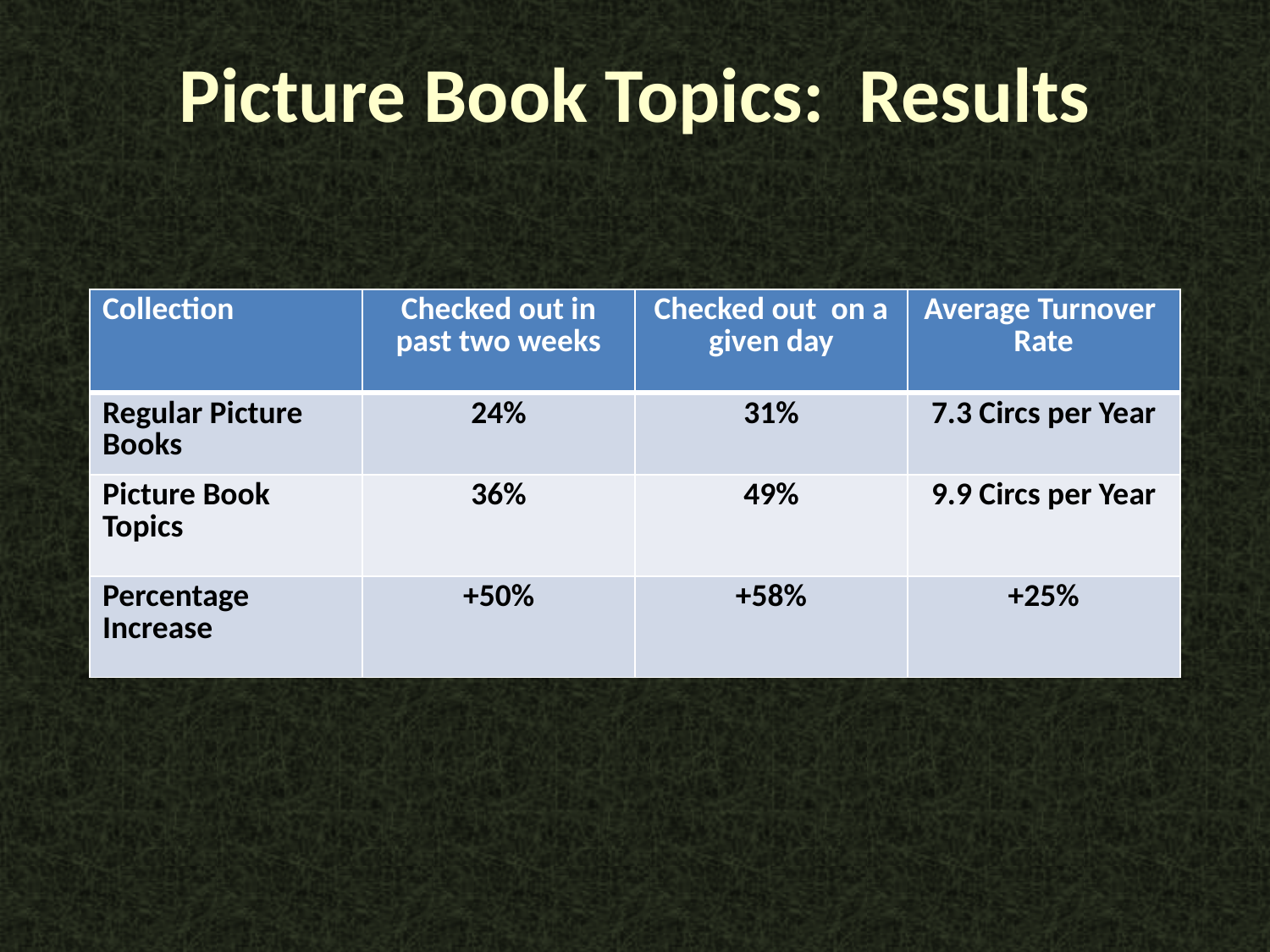

Picture Book Topics:  Results

| Collection | Checked out in past two weeks | Checked out on a given day | Average Turnover Rate |
| --- | --- | --- | --- |
| Regular Picture Books | 24% | 31% | 7.3 Circs per Year |
| Picture Book Topics | 36% | 49% | 9.9 Circs per Year |
| Percentage Increase | +50% | +58% | +25% |